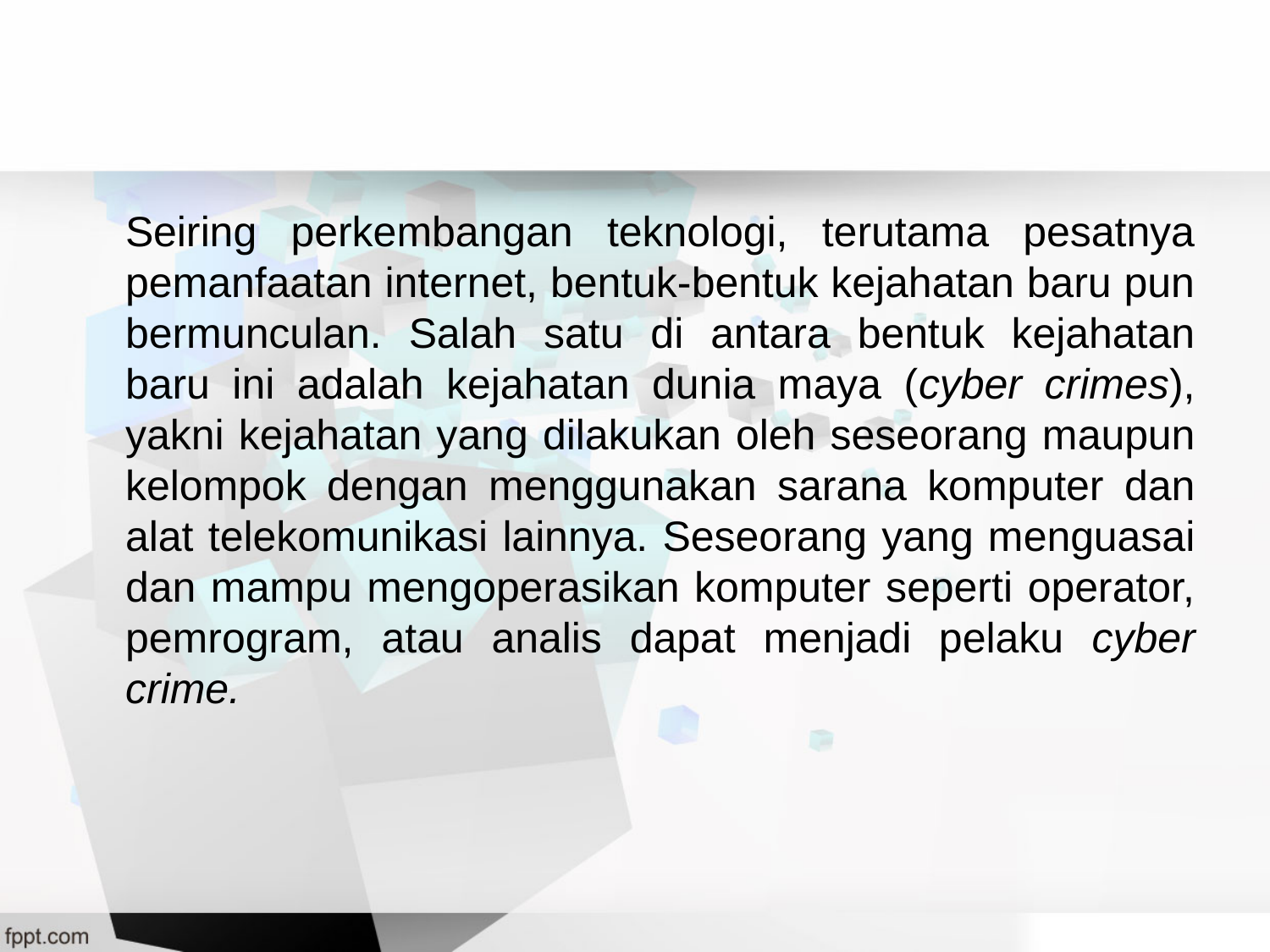

Seiring perkembangan teknologi, terutama pesatnya pemanfaatan internet, bentuk-bentuk kejahatan baru pun bermunculan. Salah satu di antara bentuk kejahatan baru ini adalah kejahatan dunia maya (cyber crimes), yakni kejahatan yang dilakukan oleh seseorang maupun kelompok dengan menggunakan sarana komputer dan alat telekomunikasi lainnya. Seseorang yang menguasai dan mampu mengoperasikan komputer seperti operator, pemrogram, atau analis dapat menjadi pelaku cyber crime.